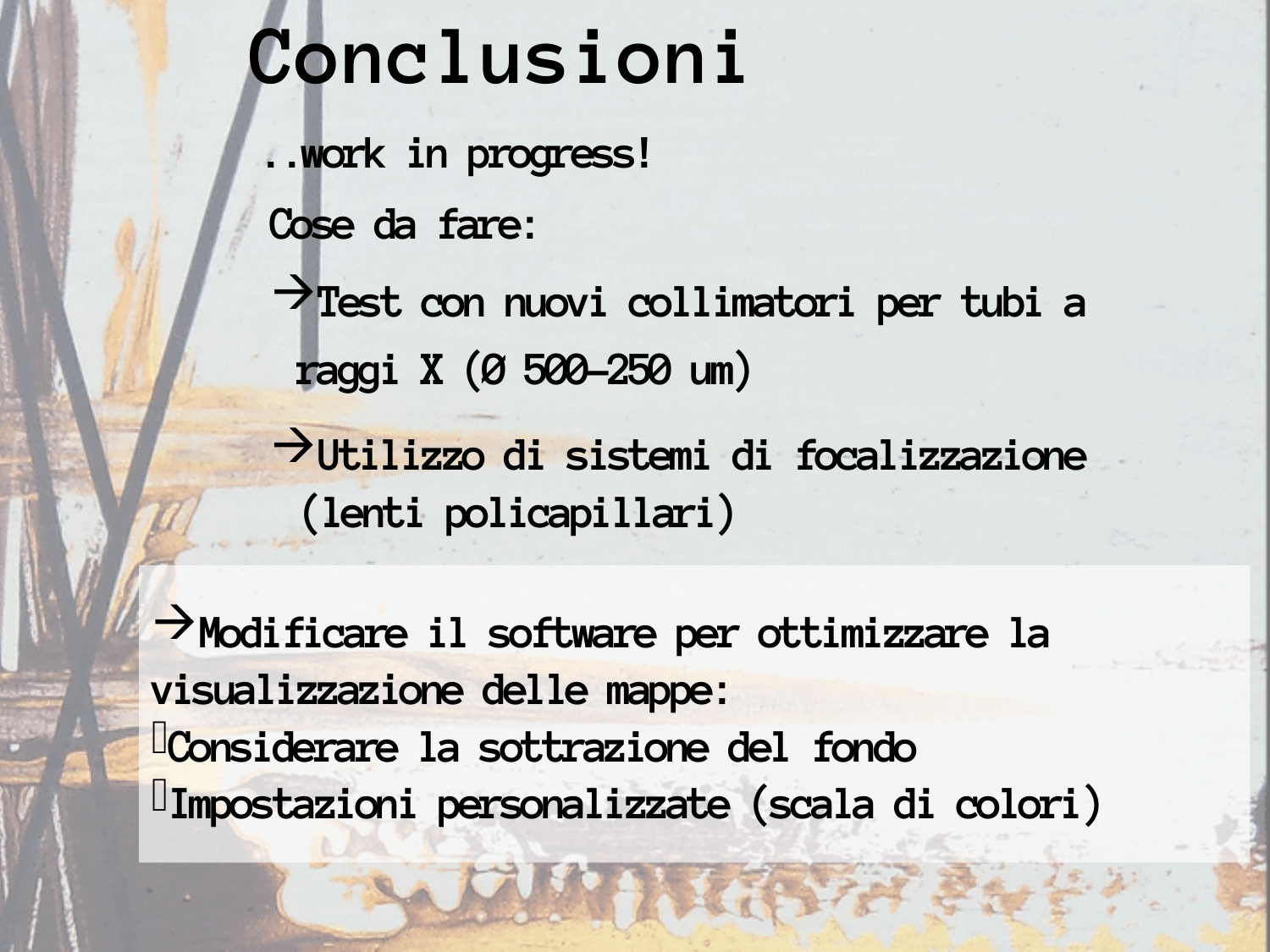

Conclusioni
..work in progress!
Cose da fare:
Test con nuovi collimatori per tubi a
 raggi X (Ø 500-250 um)
Utilizzo di sistemi di focalizzazione (lenti policapillari)
Modificare il software per ottimizzare la visualizzazione delle mappe:
Considerare la sottrazione del fondo
Impostazioni personalizzate (scala di colori)